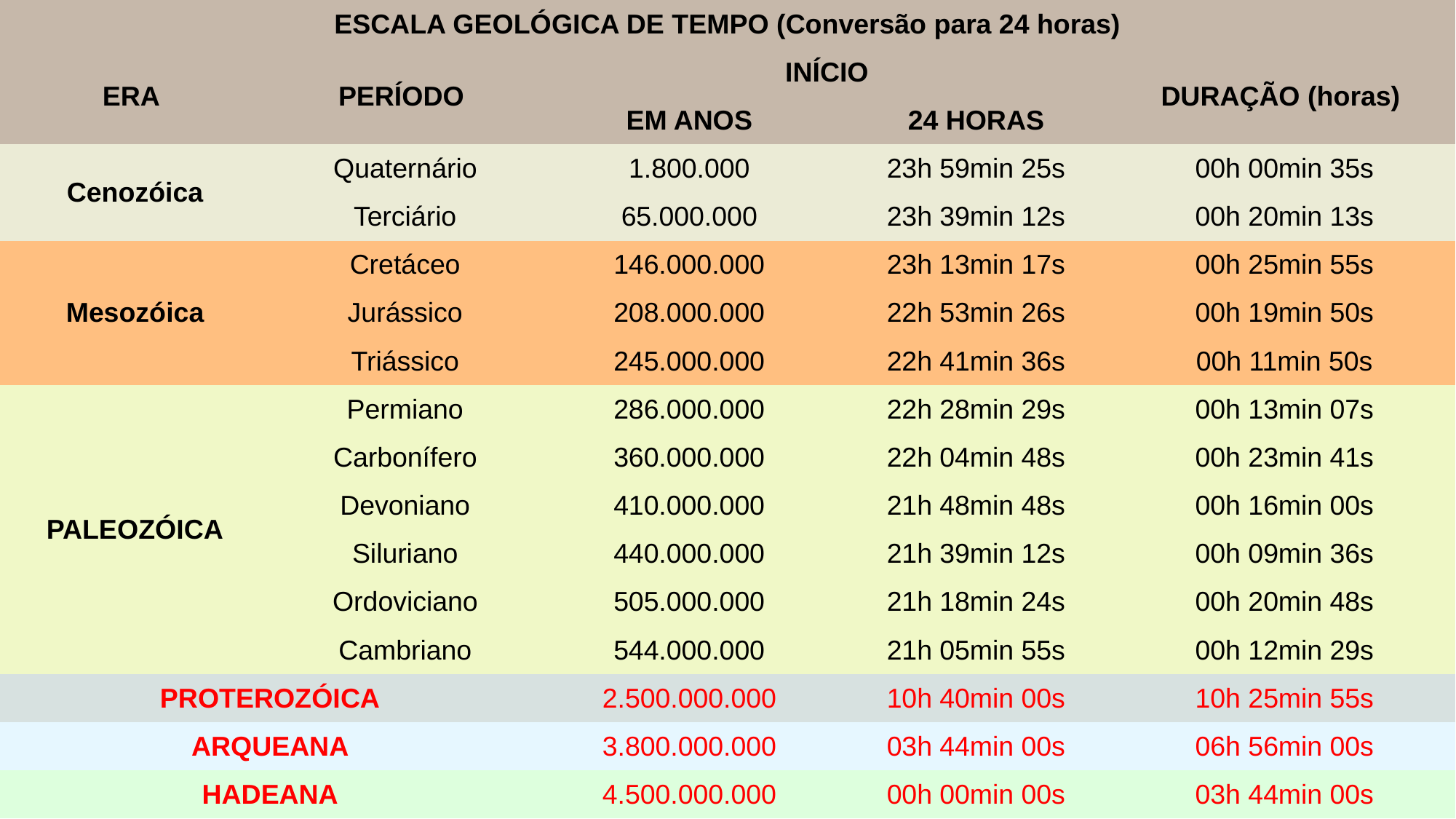

| ESCALA GEOLÓGICA DE TEMPO (Conversão para 24 horas) |  |  |  |  |
| --- | --- | --- | --- | --- |
| ERA | PERÍODO | INÍCIO |  | DURAÇÃO (horas) |
|  |  | EM ANOS | 24 HORAS |  |
| Cenozóica | Quaternário | 1.800.000 | 23h 59min 25s | 00h 00min 35s |
|  | Terciário | 65.000.000 | 23h 39min 12s | 00h 20min 13s |
| Mesozóica | Cretáceo | 146.000.000 | 23h 13min 17s | 00h 25min 55s |
|  | Jurássico | 208.000.000 | 22h 53min 26s | 00h 19min 50s |
|  | Triássico | 245.000.000 | 22h 41min 36s | 00h 11min 50s |
| PALEOZÓICA | Permiano | 286.000.000 | 22h 28min 29s | 00h 13min 07s |
|  | Carbonífero | 360.000.000 | 22h 04min 48s | 00h 23min 41s |
|  | Devoniano | 410.000.000 | 21h 48min 48s | 00h 16min 00s |
|  | Siluriano | 440.000.000 | 21h 39min 12s | 00h 09min 36s |
|  | Ordoviciano | 505.000.000 | 21h 18min 24s | 00h 20min 48s |
|  | Cambriano | 544.000.000 | 21h 05min 55s | 00h 12min 29s |
| PROTEROZÓICA |  | 2.500.000.000 | 10h 40min 00s | 10h 25min 55s |
| ARQUEANA |  | 3.800.000.000 | 03h 44min 00s | 06h 56min 00s |
| HADEANA |  | 4.500.000.000 | 00h 00min 00s | 03h 44min 00s |